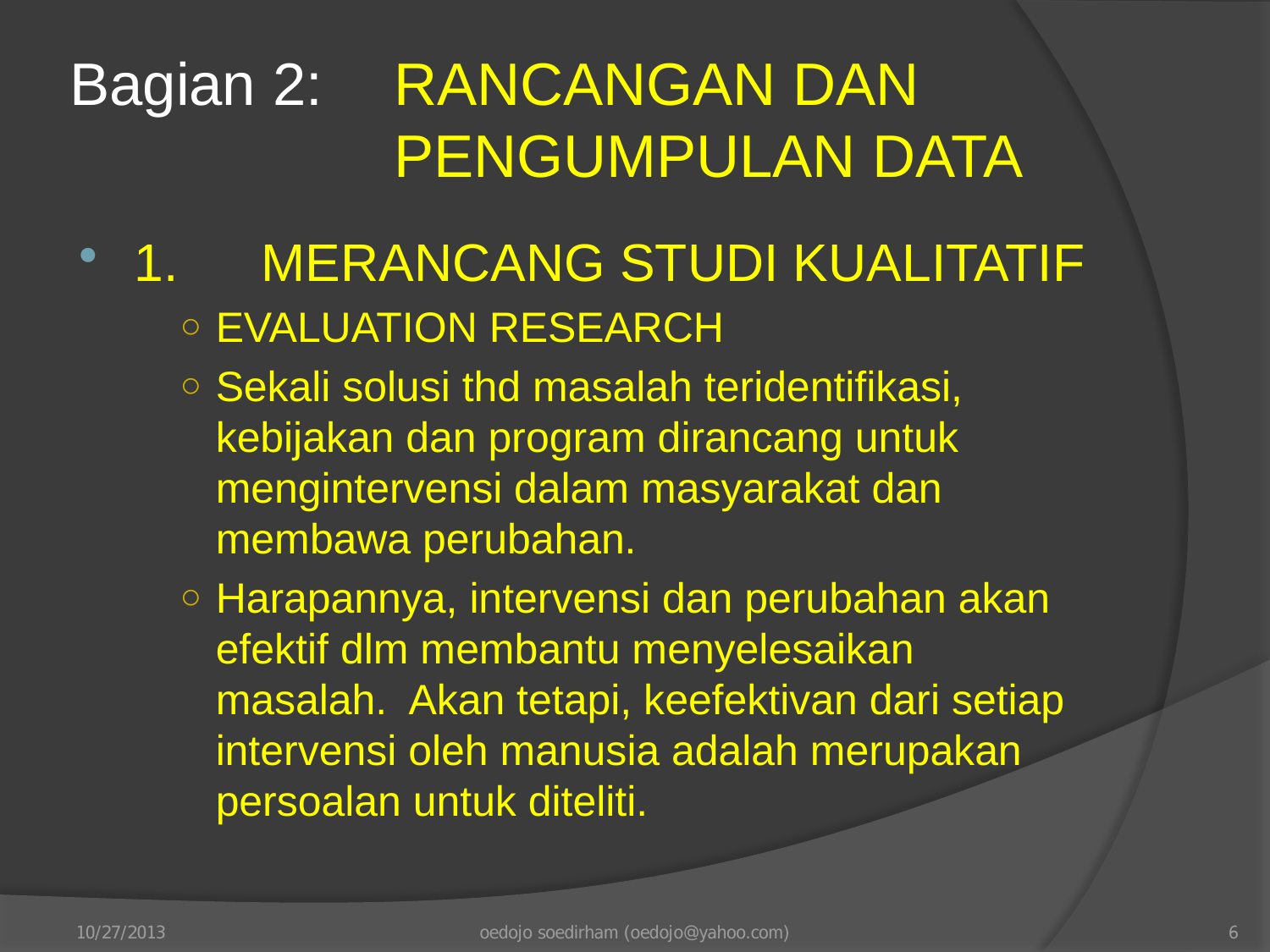

# Bagian 2:	RANCANGAN DAN 			  	PENGUMPULAN DATA
1.	MERANCANG STUDI KUALITATIF
EVALUATION RESEARCH
Sekali solusi thd masalah teridentifikasi, kebijakan dan program dirancang untuk mengintervensi dalam masyarakat dan membawa perubahan.
Harapannya, intervensi dan perubahan akan efektif dlm membantu menyelesaikan masalah.  Akan tetapi, keefektivan dari setiap intervensi oleh manusia adalah merupakan persoalan untuk diteliti.
10/27/2013
oedojo soedirham (oedojo@yahoo.com)
6